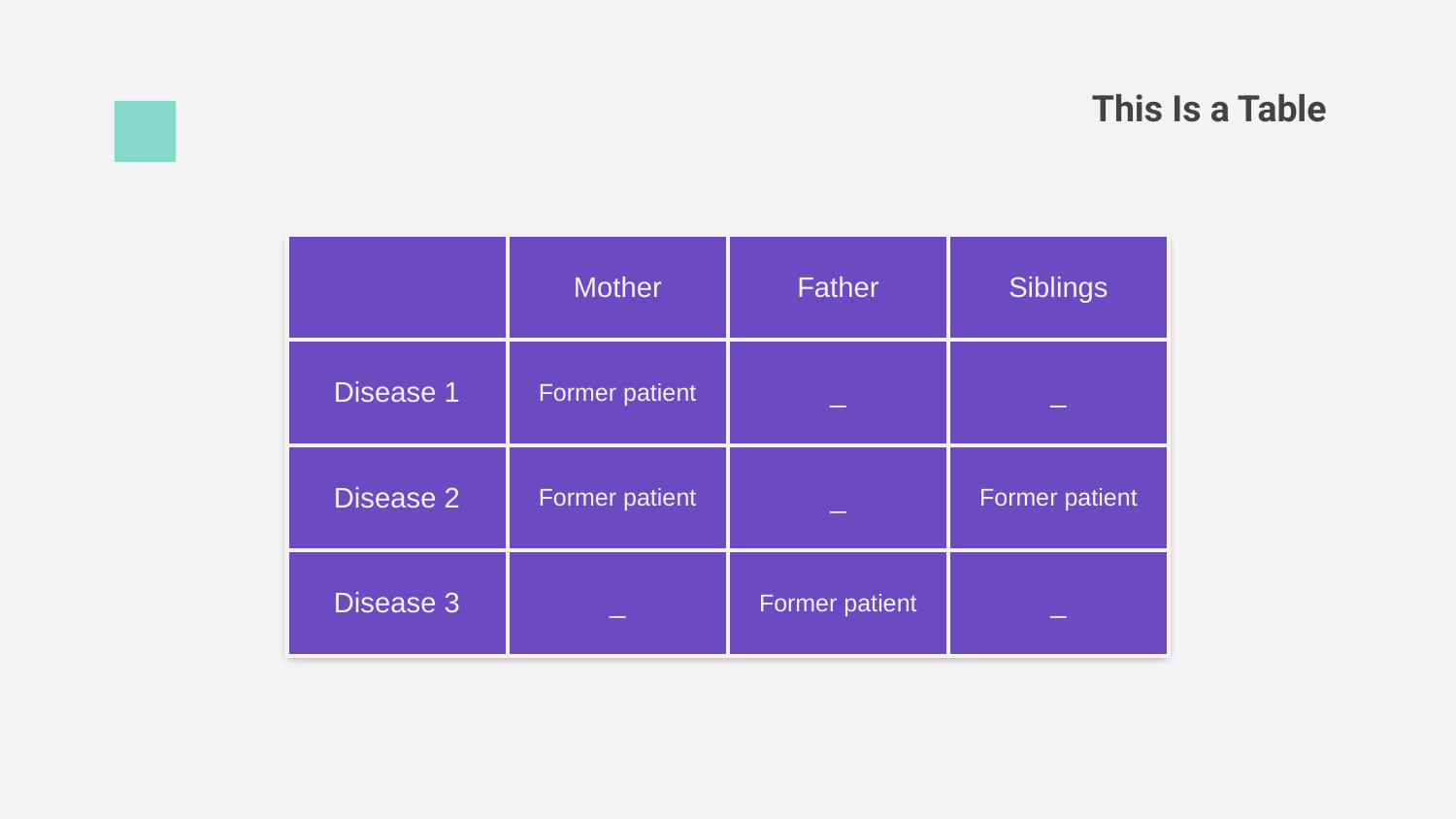

# This Is a Table

|  | Mother | Father | Siblings |
| --- | --- | --- | --- |
| Disease 1 | Former patient | \_ | \_ |
| Disease 2 | Former patient | \_ | Former patient |
| Disease 3 | \_ | Former patient | \_ |